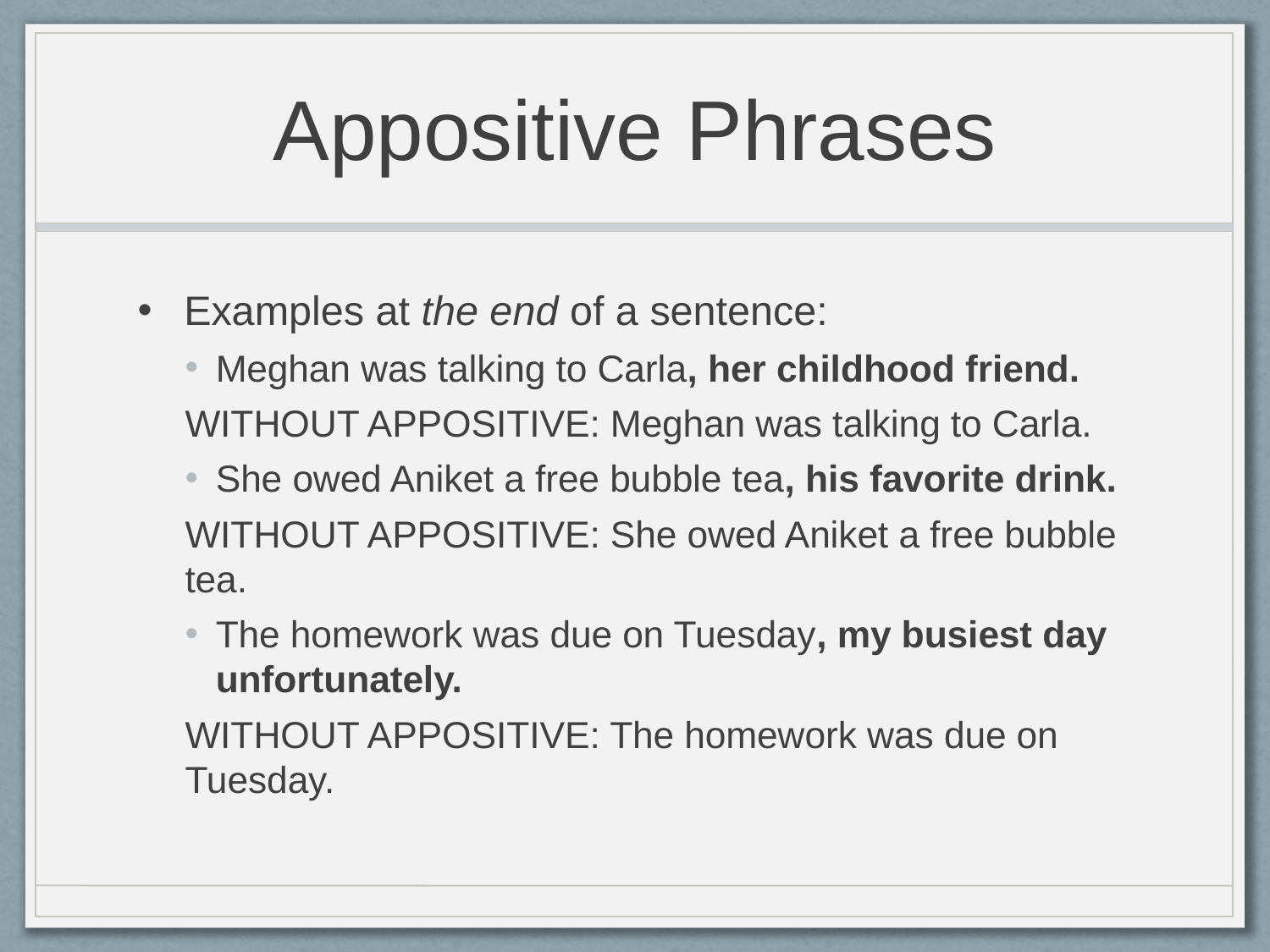

# Appositive Phrases
Examples at the end of a sentence:
Meghan was talking to Carla, her childhood friend.
WITHOUT APPOSITIVE: Meghan was talking to Carla.
She owed Aniket a free bubble tea, his favorite drink.
WITHOUT APPOSITIVE: She owed Aniket a free bubble tea.
The homework was due on Tuesday, my busiest day unfortunately.
WITHOUT APPOSITIVE: The homework was due on Tuesday.